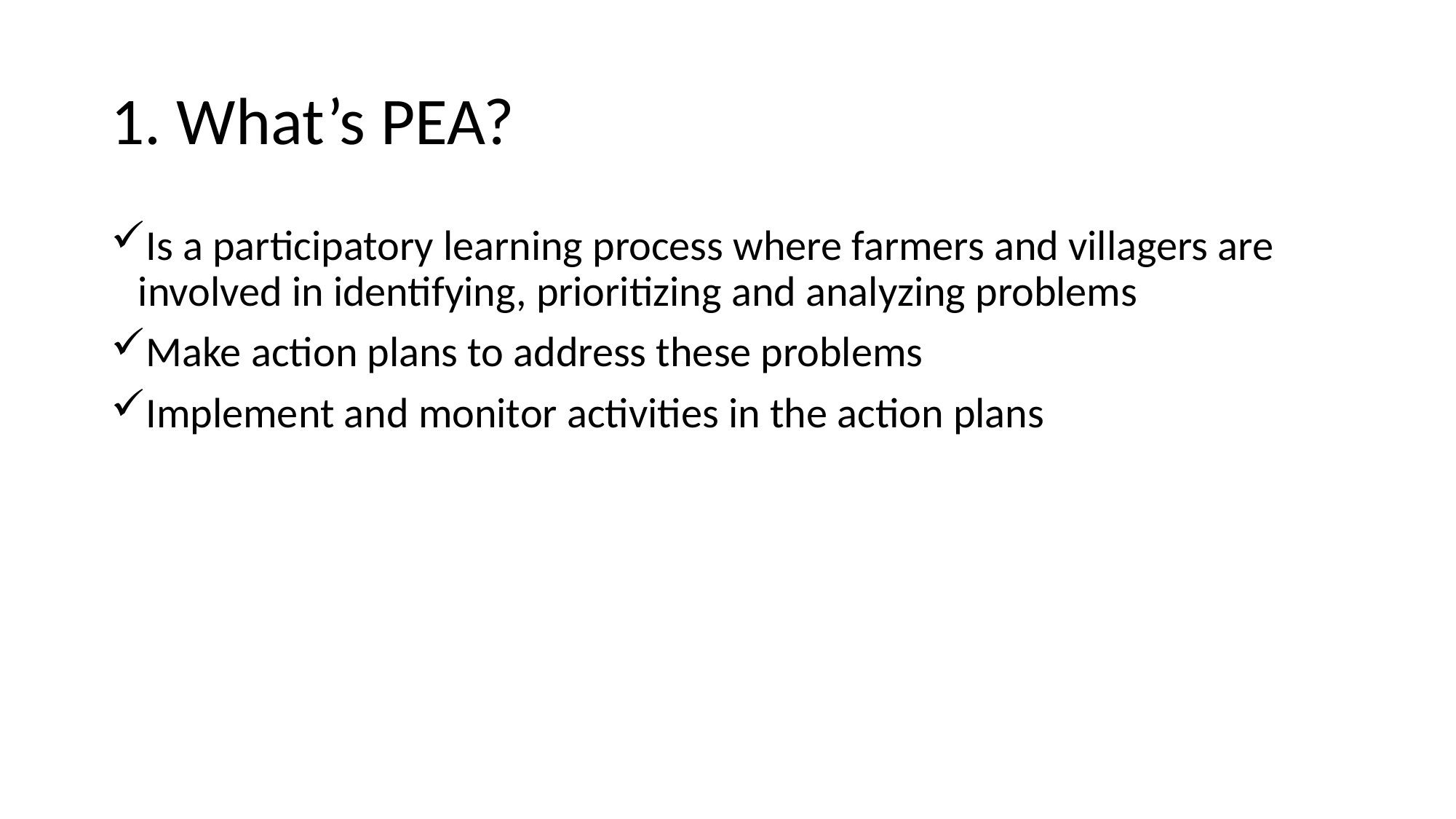

# 1. What’s PEA?
Is a participatory learning process where farmers and villagers are involved in identifying, prioritizing and analyzing problems
Make action plans to address these problems
Implement and monitor activities in the action plans